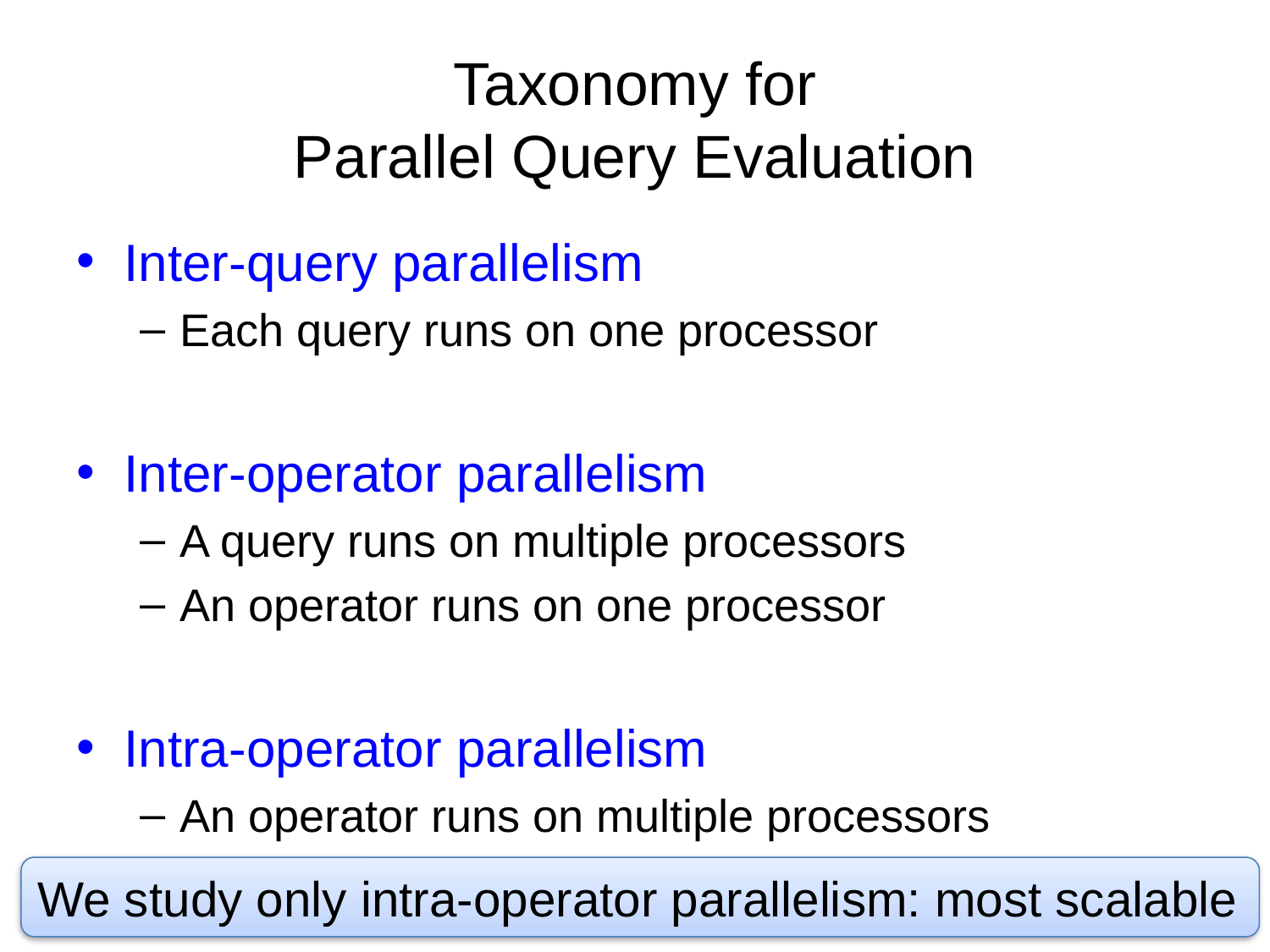

# Taxonomy for Parallel Query Evaluation
Inter-query parallelism
Each query runs on one processor

Inter-operator parallelism
A query runs on multiple processors
An operator runs on one processor

Intra-operator parallelism
An operator runs on multiple processors
We study only intra-operator parallelism: most scalable
Dan Suciu -- 544, Winter 2011
15